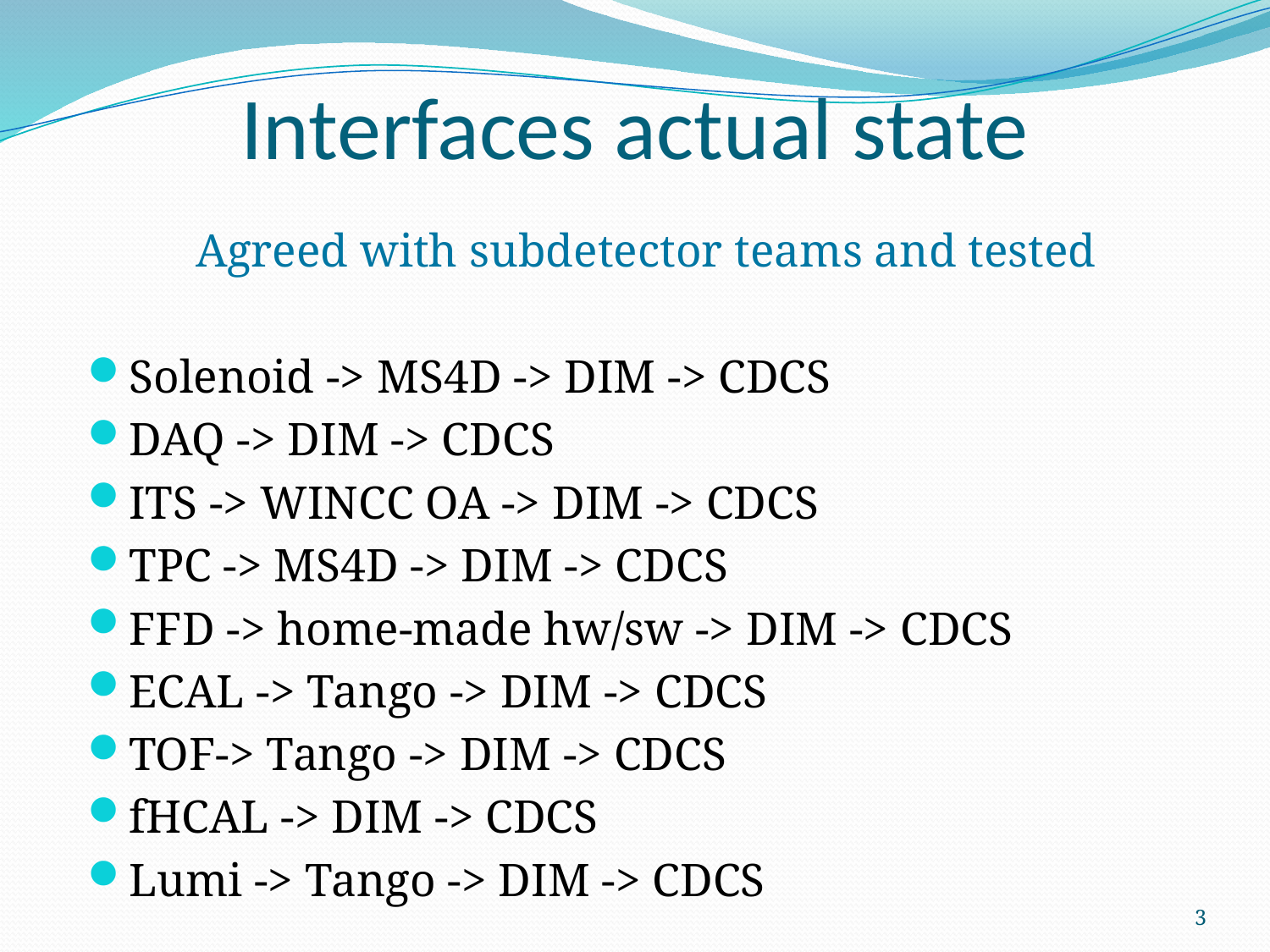

# Interfaces actual state
Agreed with subdetector teams and tested

Solenoid -> MS4D -> DIM -> CDCS
DAQ -> DIM -> CDCS
ITS -> WINCC OA -> DIM -> CDCS
TPC -> MS4D -> DIM -> CDCS
FFD -> home-made hw/sw -> DIM -> CDCS
ECAL -> Tango -> DIM -> CDCS
TOF-> Tango -> DIM -> CDCS
fHCAL -> DIM -> CDCS
Lumi -> Tango -> DIM -> CDCS

3